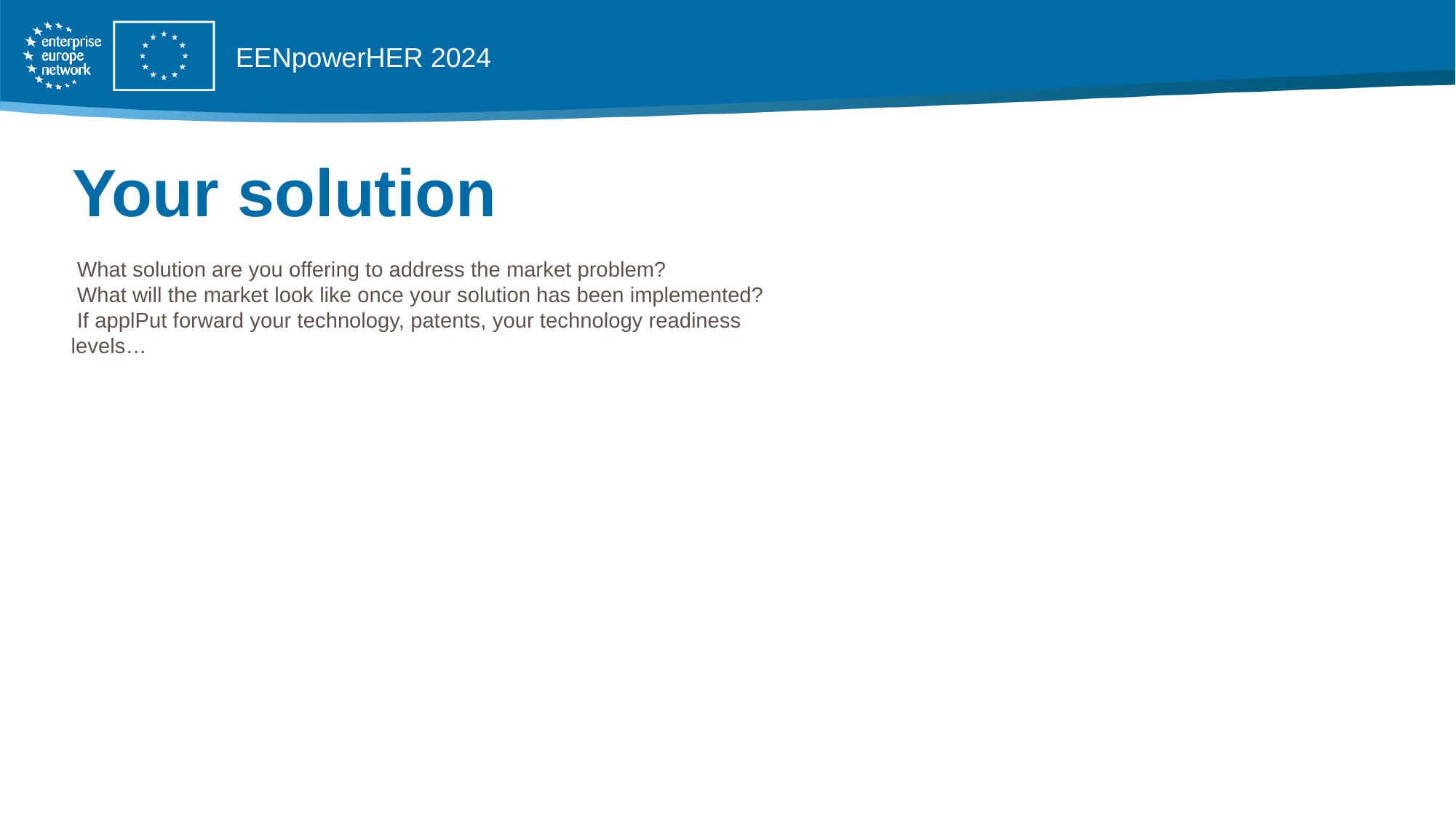

EENpowerHER 2024
# Your solution

 What solution are you offering to address the market problem?
 What will the market look like once your solution has been implemented?
 If applPut forward your technology, patents, your technology readiness levels…
SMEs benefited from key
Network services
2008 - 2021